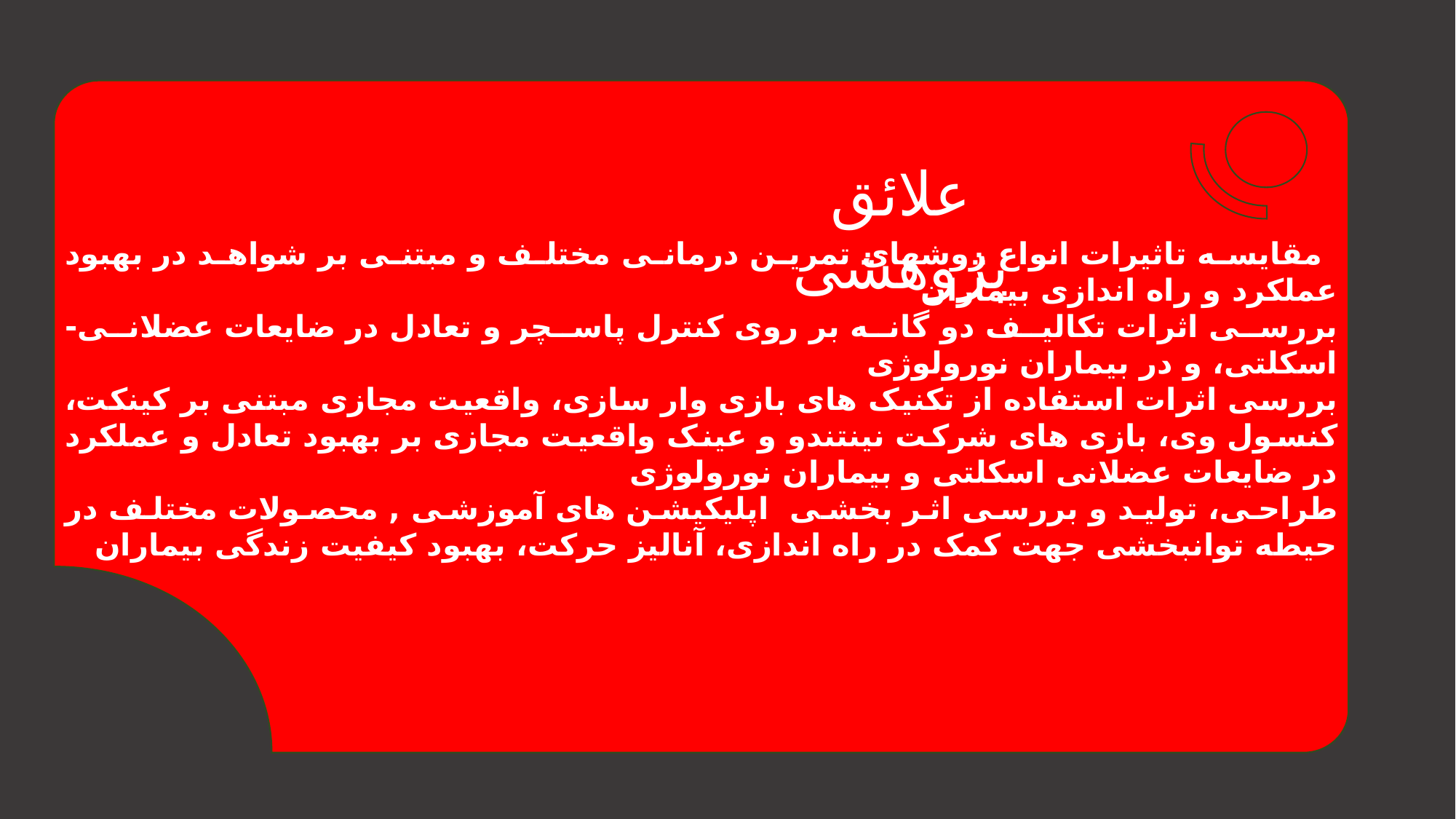

مقایسه تاثیرات انواع روشهای تمرین درمانی مختلف و مبتنی بر شواهد در بهبود عملکرد و راه اندازی بیماران
بررسی اثرات تکالیف دو گانه بر روی کنترل پاسچر و تعادل در ضایعات عضلانی- اسکلتی، و در بیماران نورولوژی
بررسی اثرات استفاده از تکنیک های بازی وار سازی، واقعیت مجازی مبتنی بر کینکت، کنسول وی، بازی های شرکت نینتندو و عینک واقعیت مجازی بر بهبود تعادل و عملکرد در ضایعات عضلانی اسکلتی و بیماران نورولوژی
طراحی، تولید و بررسی اثر بخشی  اپلیکیشن های آموزشی , محصولات مختلف در حیطه توانبخشی جهت کمک در راه اندازی، آنالیز حرکت، بهبود کیفیت زندگی بیماران

علائق پژوهشی